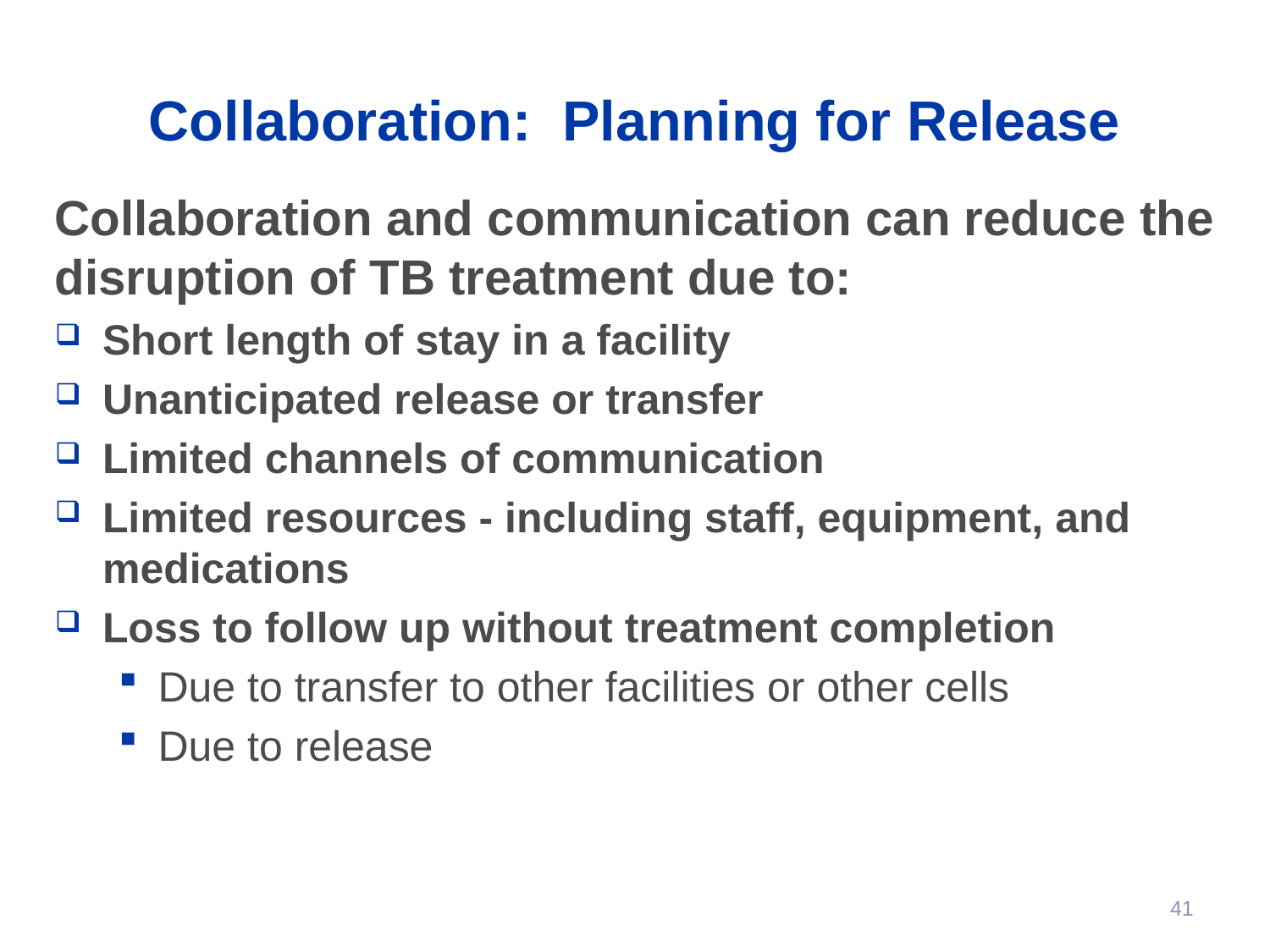

# Collaboration:  Planning for Release
Collaboration and communication can reduce the disruption of TB treatment due to:
Short length of stay in a facility
Unanticipated release or transfer
Limited channels of communication
Limited resources - including staff, equipment, and medications
Loss to follow up without treatment completion
Due to transfer to other facilities or other cells
Due to release

41